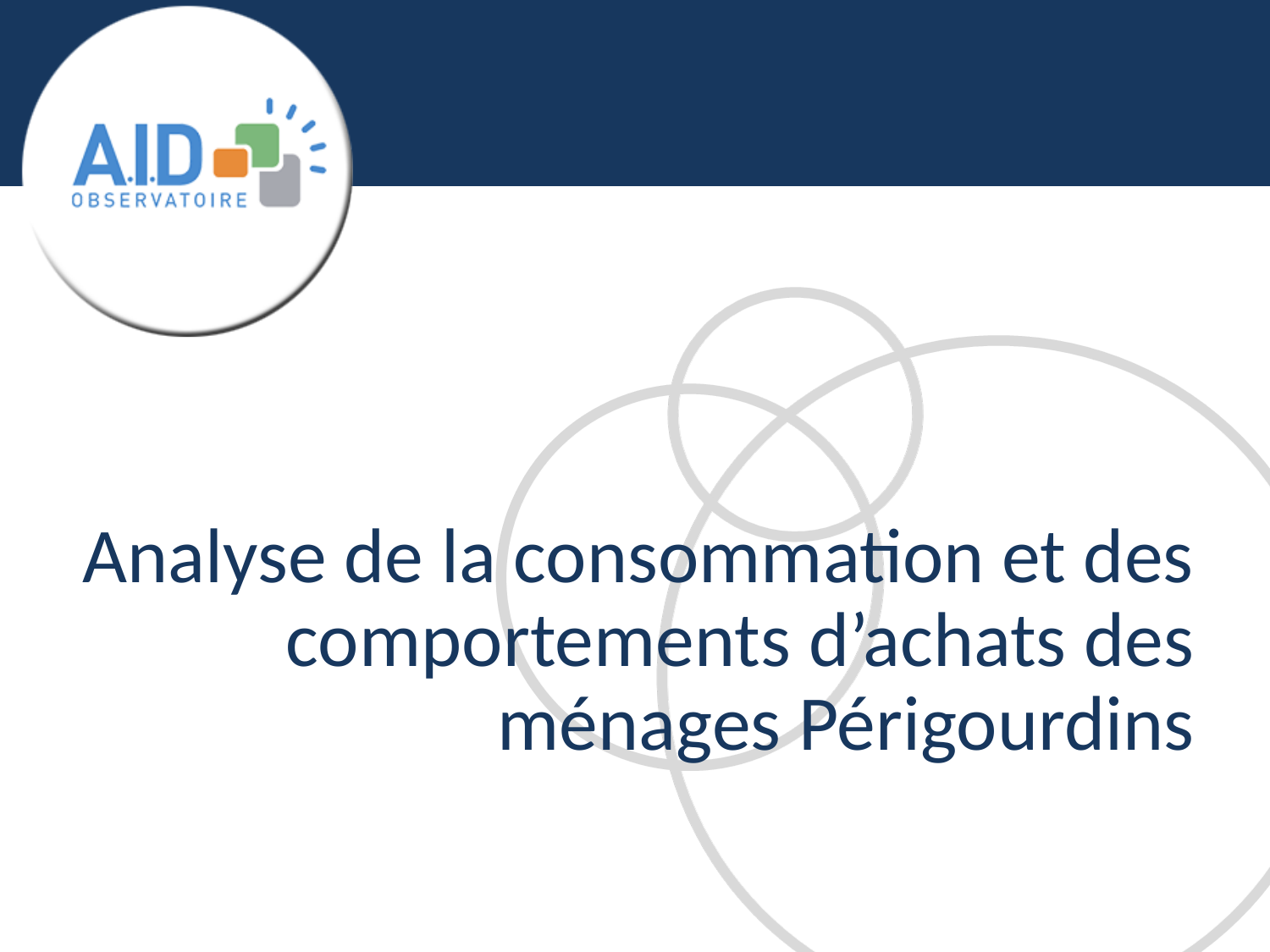

# Analyse de la consommation et des comportements d’achats des ménages Périgourdins